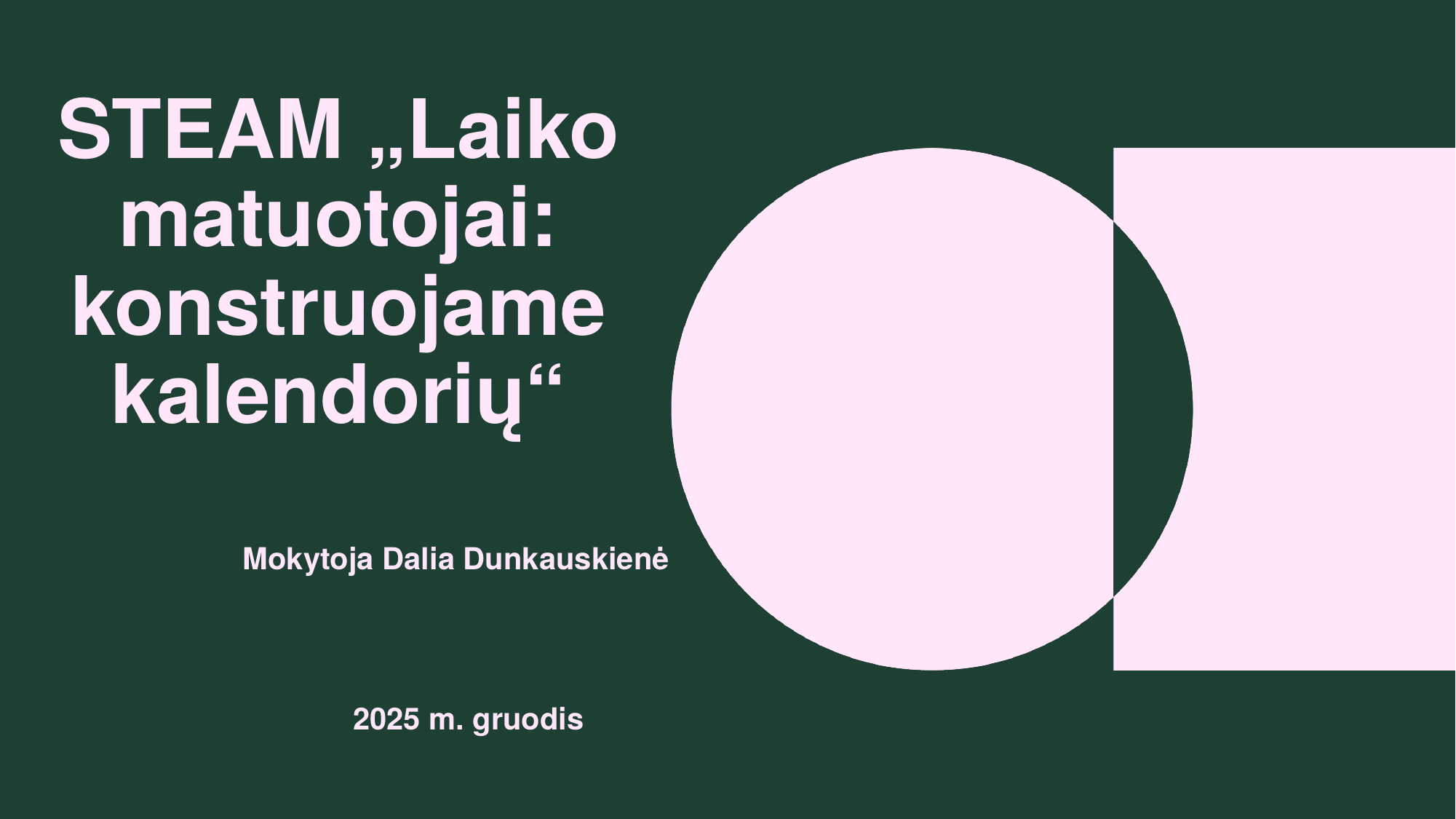

# STEAM „Laiko matuotojai: konstruojame kalendorių“
Mokytoja Dalia Dunkauskienė
2025 m. gruodis